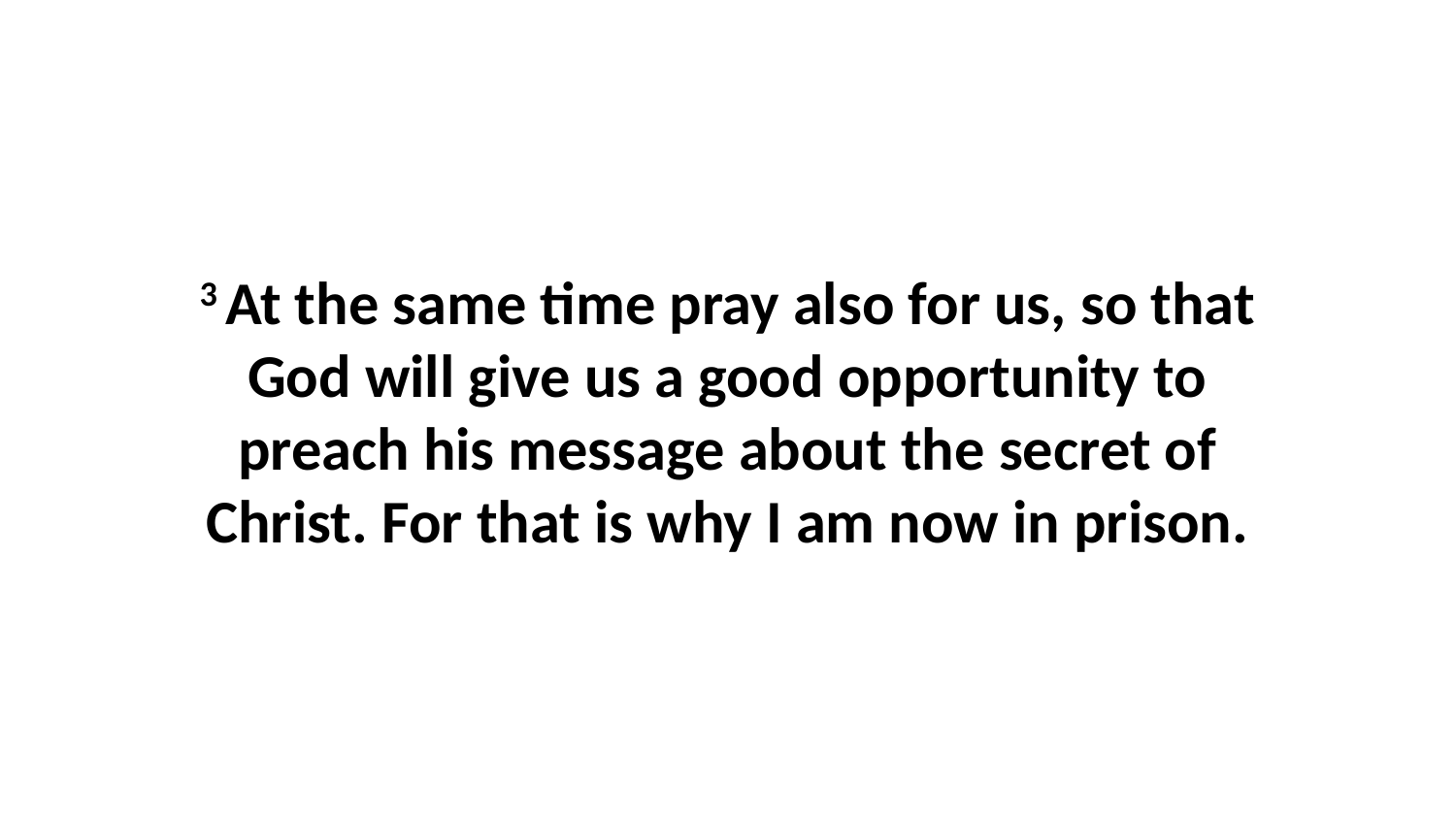

3 At the same time pray also for us, so that God will give us a good opportunity to preach his message about the secret of Christ. For that is why I am now in prison.